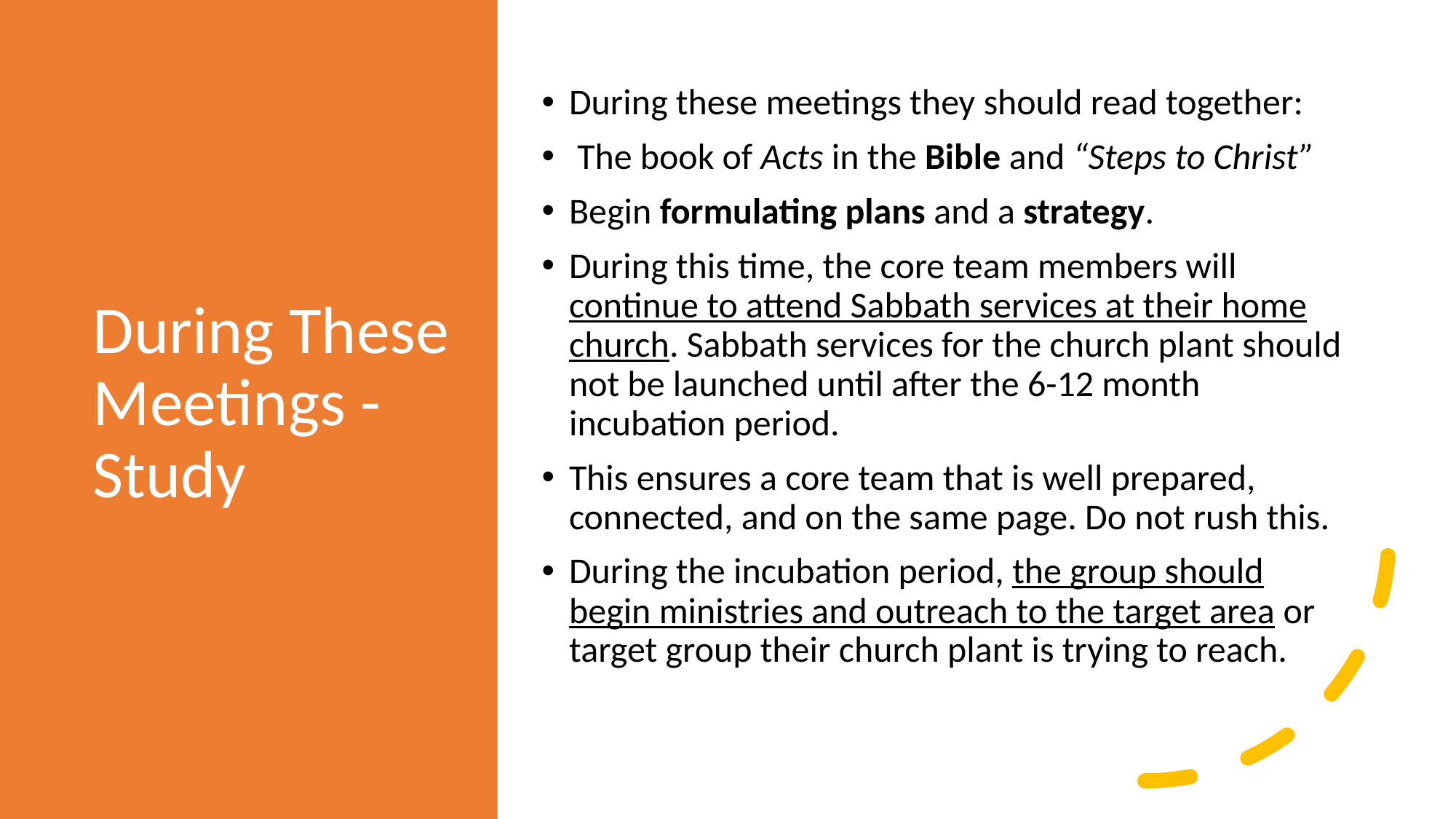

# During These Meetings - Study
During these meetings they should read together:
 The book of Acts in the Bible and “Steps to Christ”
Begin formulating plans and a strategy.
During this time, the core team members will continue to attend Sabbath services at their home church. Sabbath services for the church plant should not be launched until after the 6-12 month incubation period.
This ensures a core team that is well prepared, connected, and on the same page. Do not rush this.
During the incubation period, the group should begin ministries and outreach to the target area or target group their church plant is trying to reach.